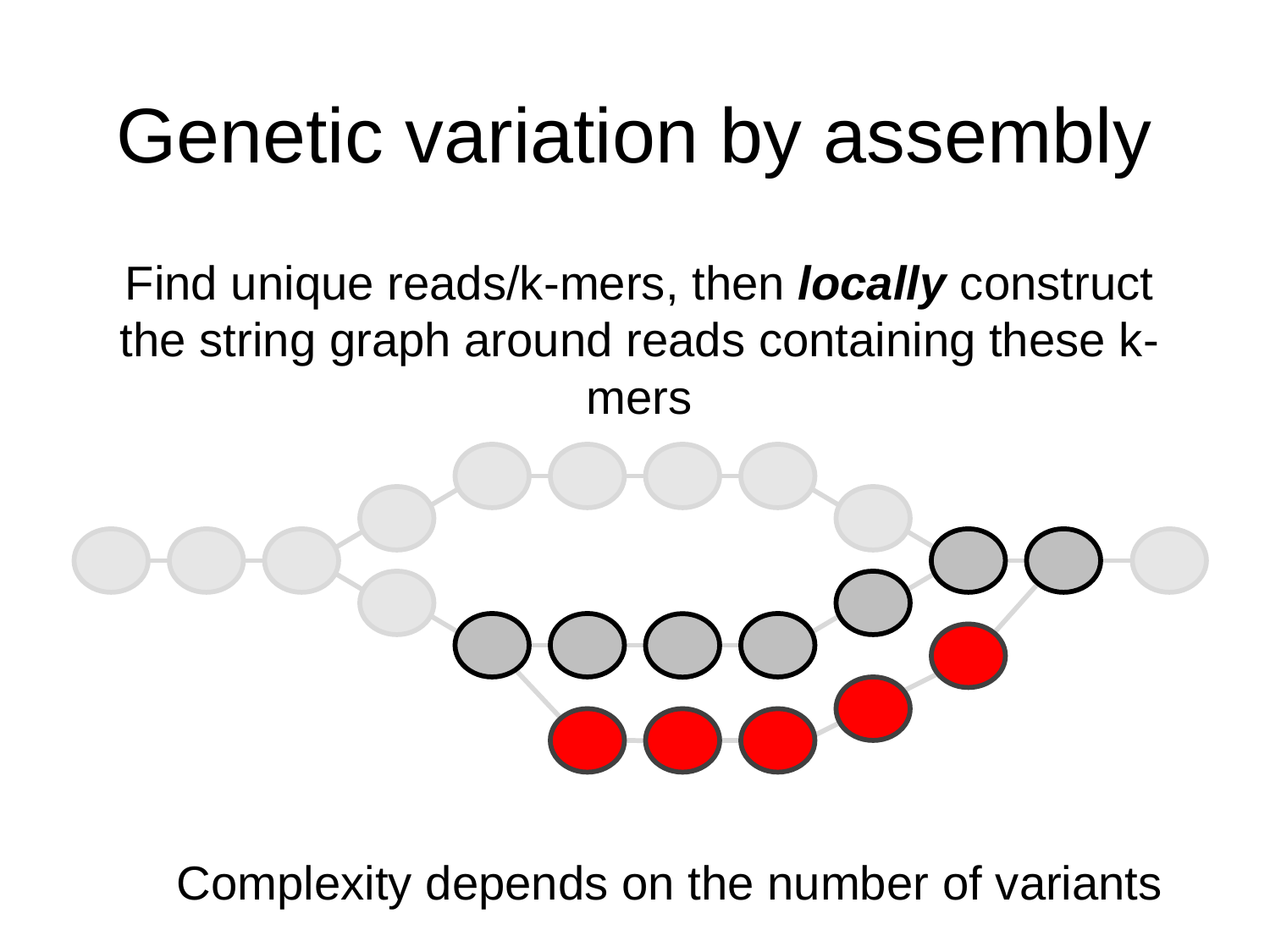

# Genetic variation by assembly
Find unique reads/k-mers, then locally construct the string graph around reads containing these k-mers

Complexity depends on the number of variants